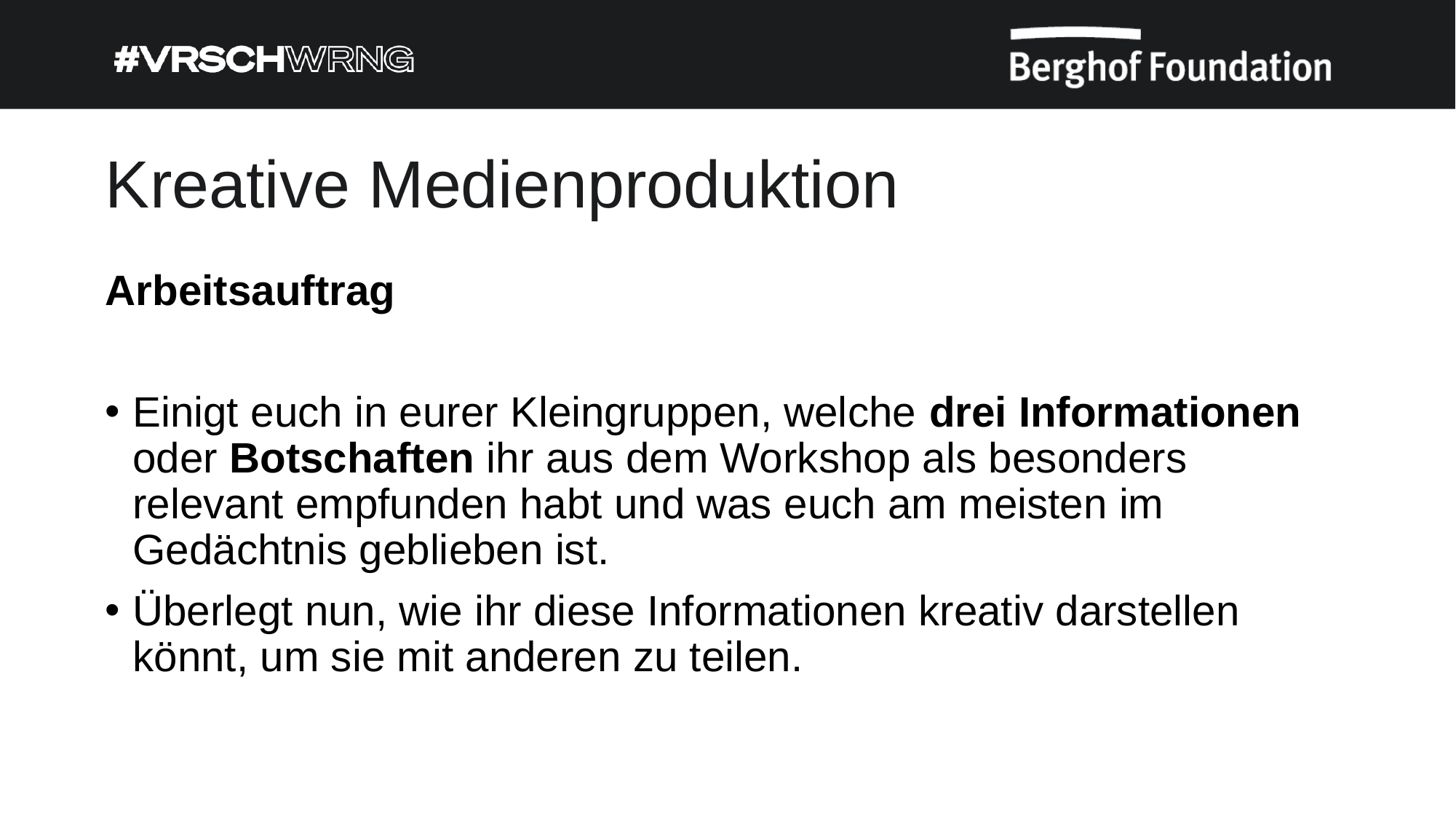

# Kreative Medienproduktion
Arbeitsauftrag

Einigt euch in eurer Kleingruppen, welche drei Informationen oder Botschaften ihr aus dem Workshop als besonders relevant empfunden habt und was euch am meisten im Gedächtnis geblieben ist.
Überlegt nun, wie ihr diese Informationen kreativ darstellen könnt, um sie mit anderen zu teilen.
12